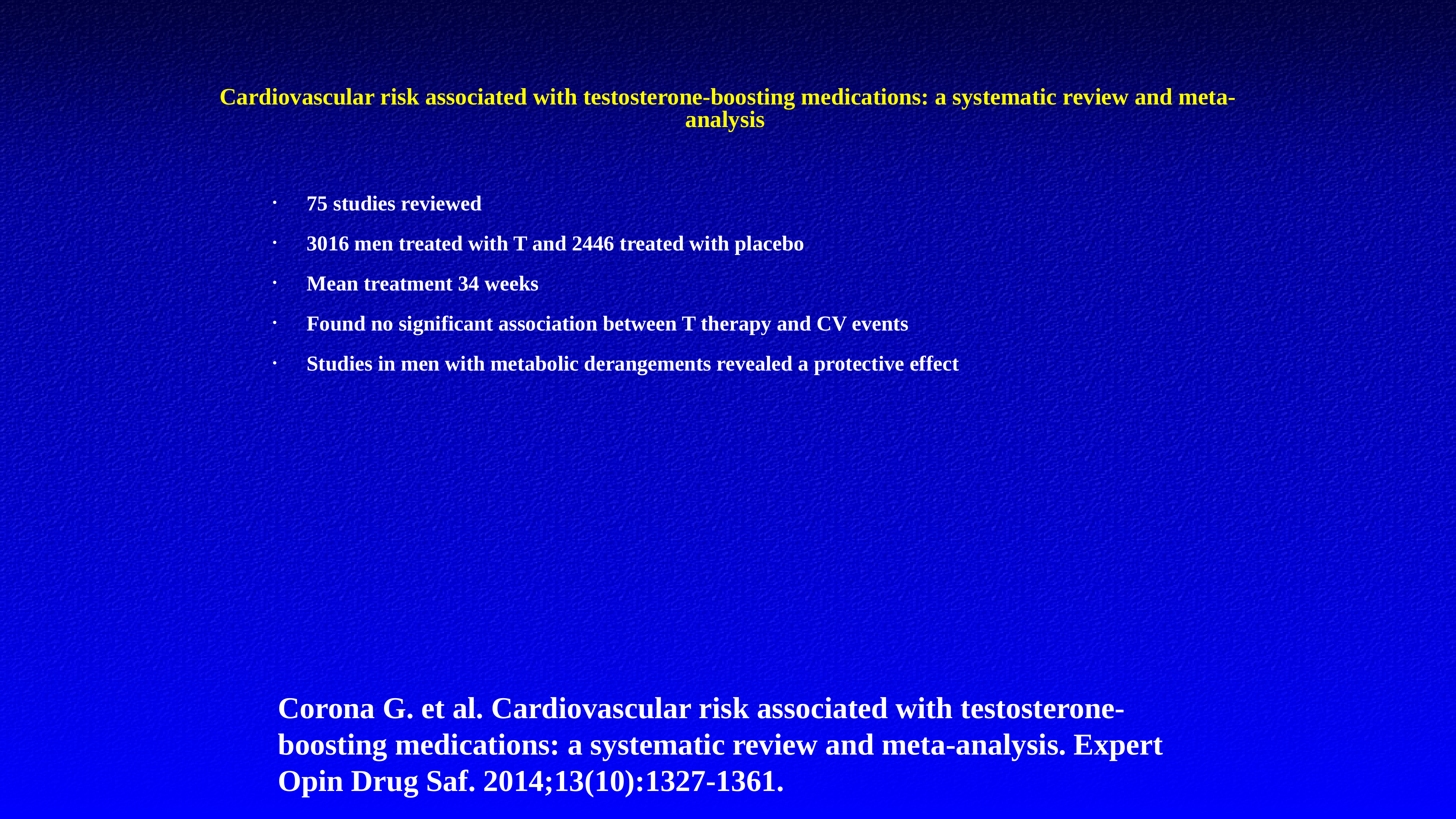

# Cardiovascular risk associated with testosterone-boosting medications: a systematic review and meta-analysis
75 studies reviewed
3016 men treated with T and 2446 treated with placebo
Mean treatment 34 weeks
Found no significant association between T therapy and CV events
Studies in men with metabolic derangements revealed a protective effect
Corona G. et al. Cardiovascular risk associated with testosterone-boosting medications: a systematic review and meta-analysis. Expert Opin Drug Saf. 2014;13(10):1327-1361.